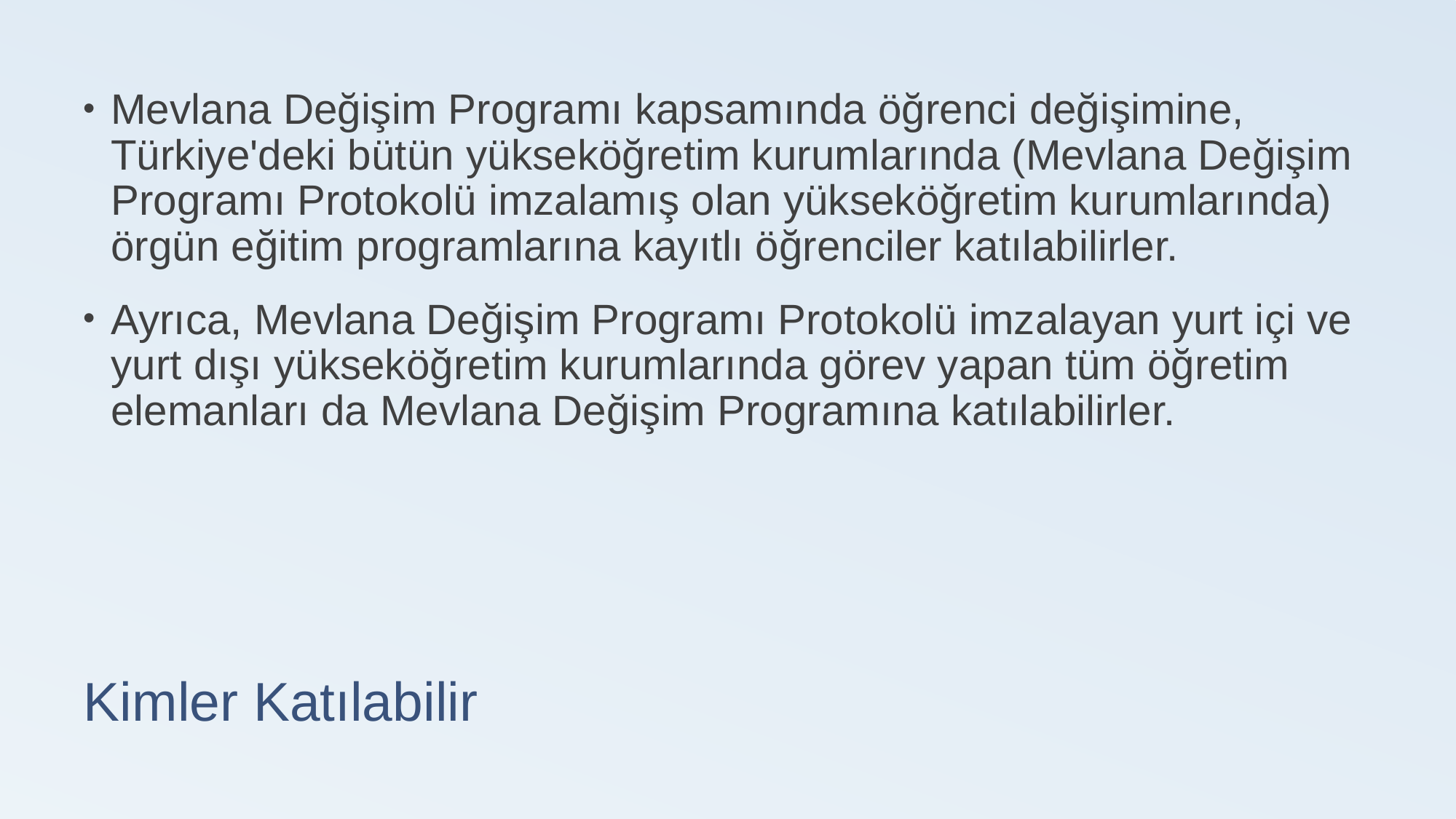

Mevlana Değişim Programı kapsamında öğrenci değişimine, Türkiye'deki bütün yükseköğretim kurumlarında (Mevlana Değişim Programı Protokolü imzalamış olan yükseköğretim kurumlarında) örgün eğitim programlarına kayıtlı öğrenciler katılabilirler.
Ayrıca, Mevlana Değişim Programı Protokolü imzalayan yurt içi ve yurt dışı yükseköğretim kurumlarında görev yapan tüm öğretim elemanları da Mevlana Değişim Programına katılabilirler.
# Kimler Katılabilir